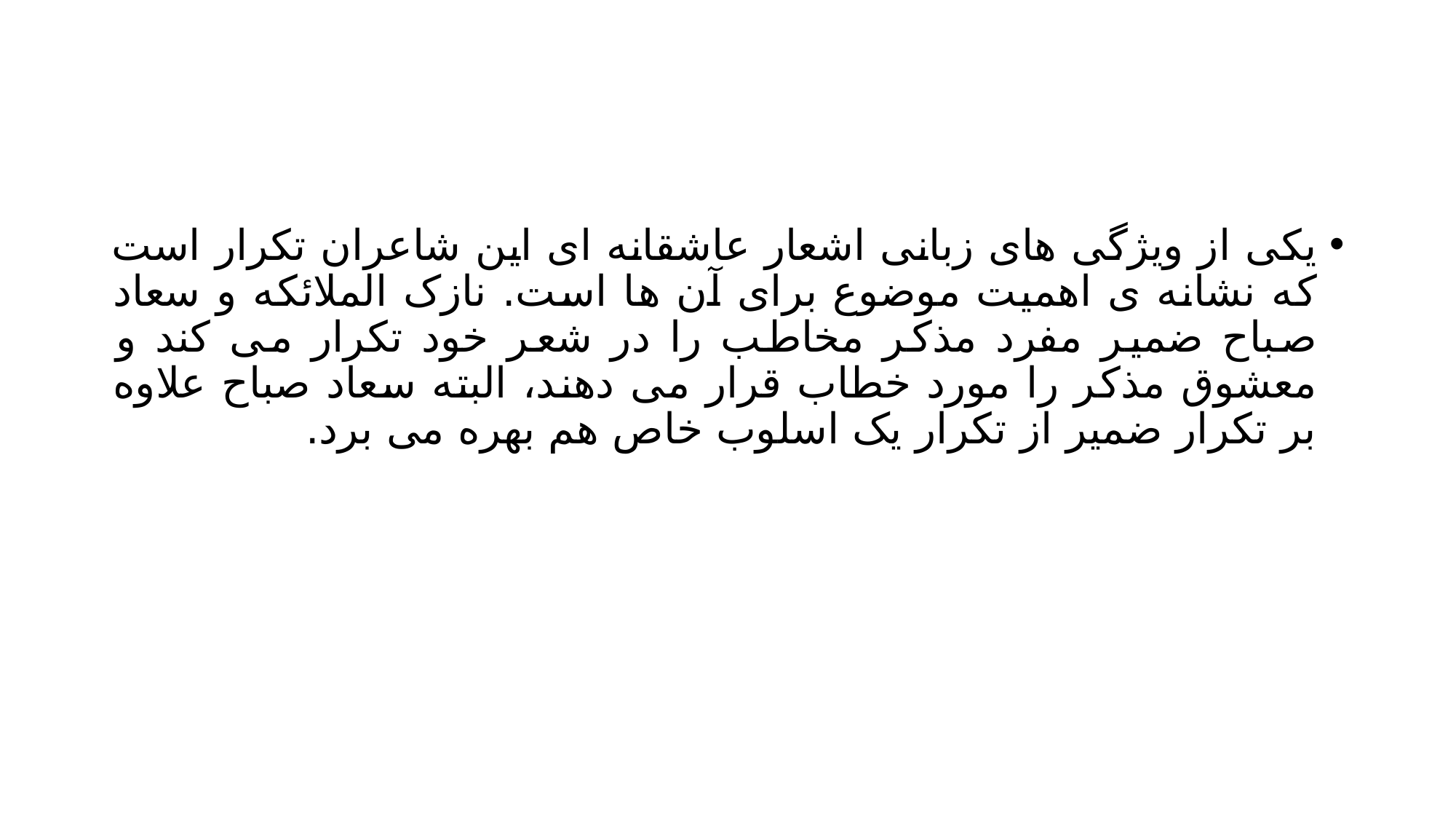

#
یکی از ویژگی های زبانی اشعار عاشقانه ای این شاعران تکرار است که نشانه ی اهمیت موضوع برای آن ها است. نازک الملائکه و سعاد صباح ضمیر مفرد مذکر مخاطب را در شعر خود تکرار می کند و معشوق مذکر را مورد خطاب قرار می دهند، البته سعاد صباح علاوه بر تکرار ضمیر از تکرار یک اسلوب خاص هم بهره می برد.